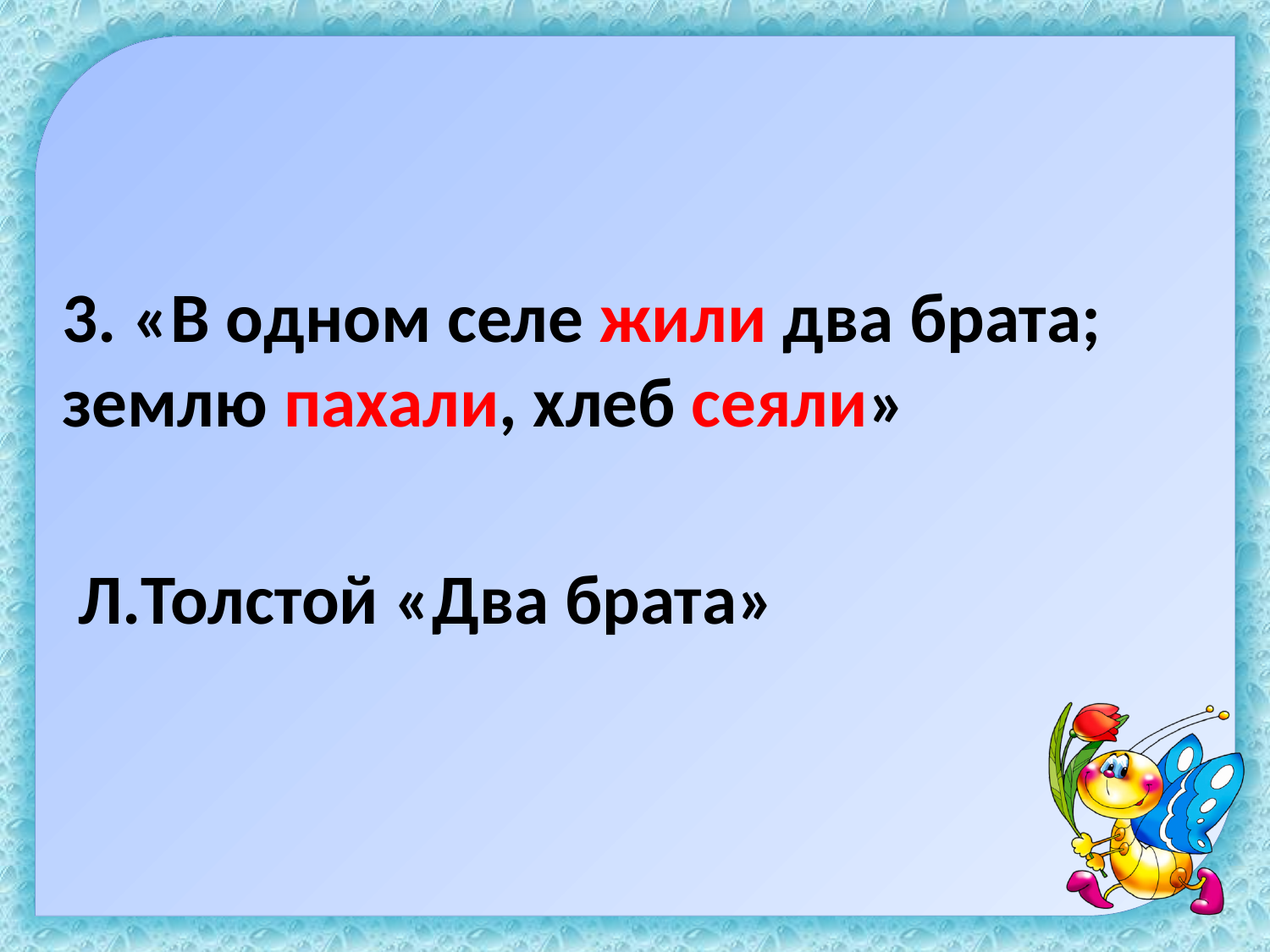

3. «В одном селе жили два брата; землю пахали, хлеб сеяли»

 Л.Толстой «Два брата»